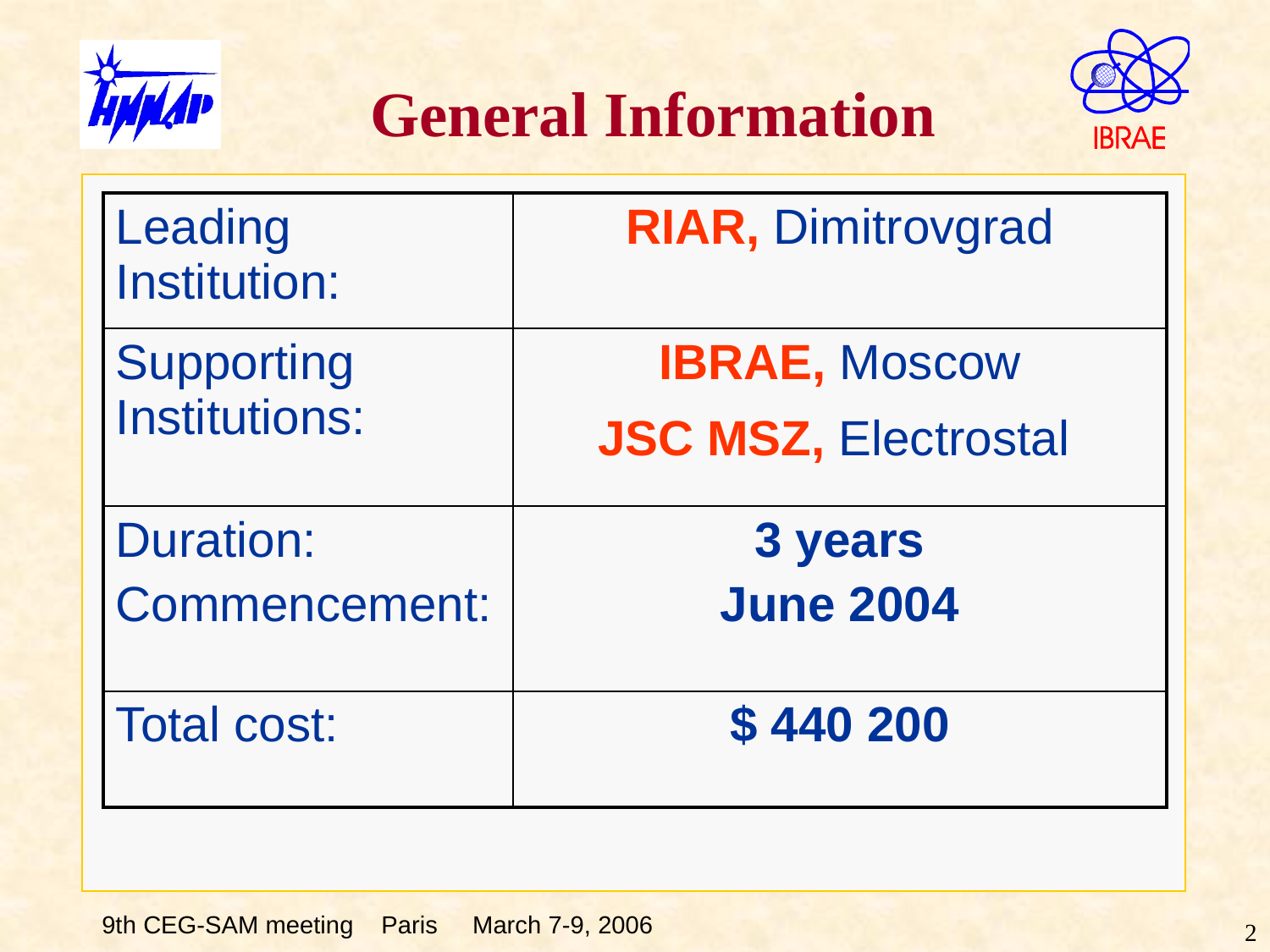

General Information
| Leading Institution: | RIAR, Dimitrovgrad |
| --- | --- |
| Supporting Institutions: | IBRAE, Moscow JSC MSZ, Electrostal |
| Duration: Commencement: | 3 years June 2004 |
| Total cost: | $ 440 200 |

2